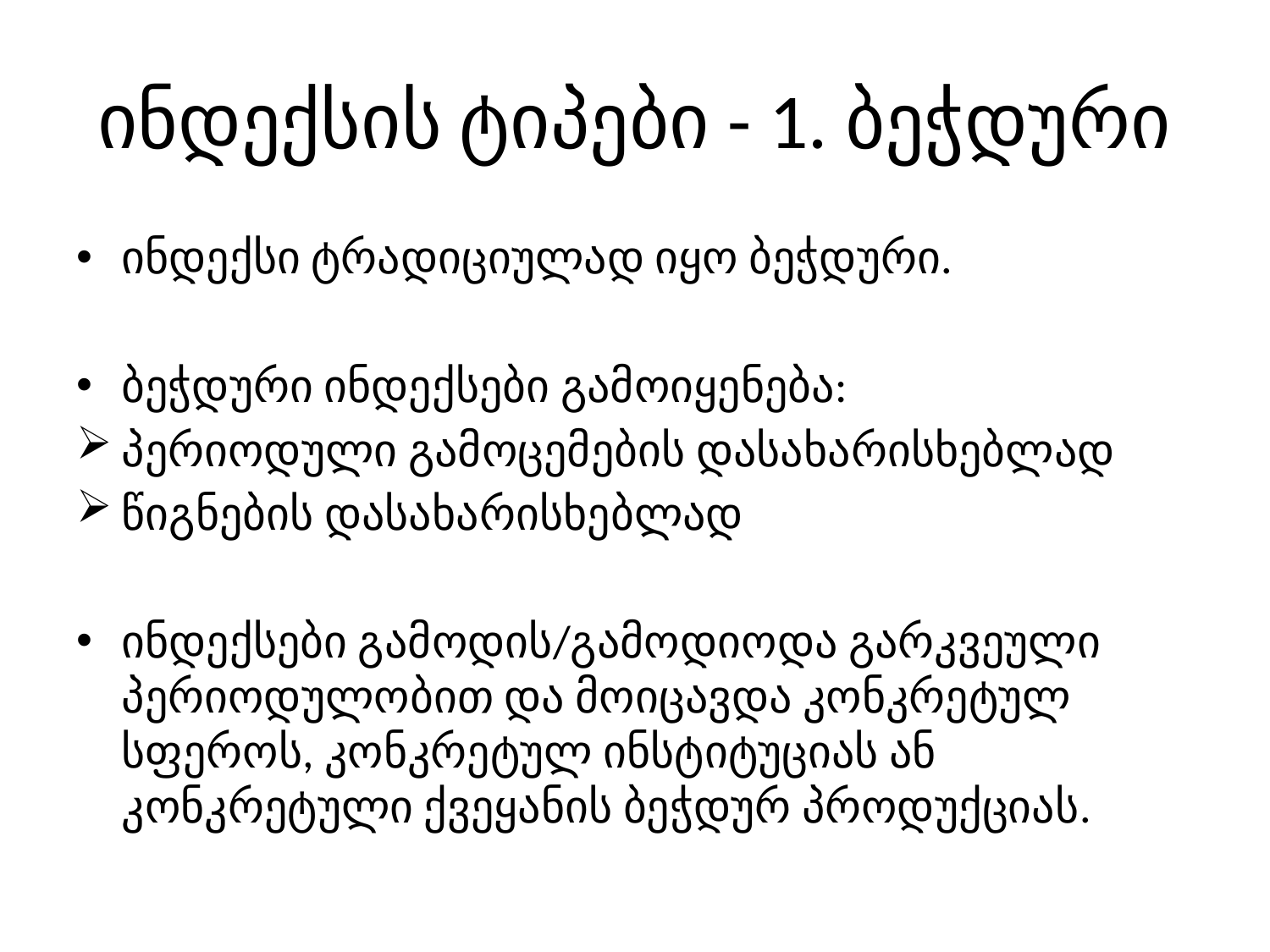

# ინდექსის ტიპები - 1. ბეჭდური
ინდექსი ტრადიციულად იყო ბეჭდური.

ბეჭდური ინდექსები გამოიყენება:
პერიოდული გამოცემების დასახარისხებლად
წიგნების დასახარისხებლად

ინდექსები გამოდის/გამოდიოდა გარკვეული პერიოდულობით და მოიცავდა კონკრეტულ სფეროს, კონკრეტულ ინსტიტუციას ან კონკრეტული ქვეყანის ბეჭდურ პროდუქციას.